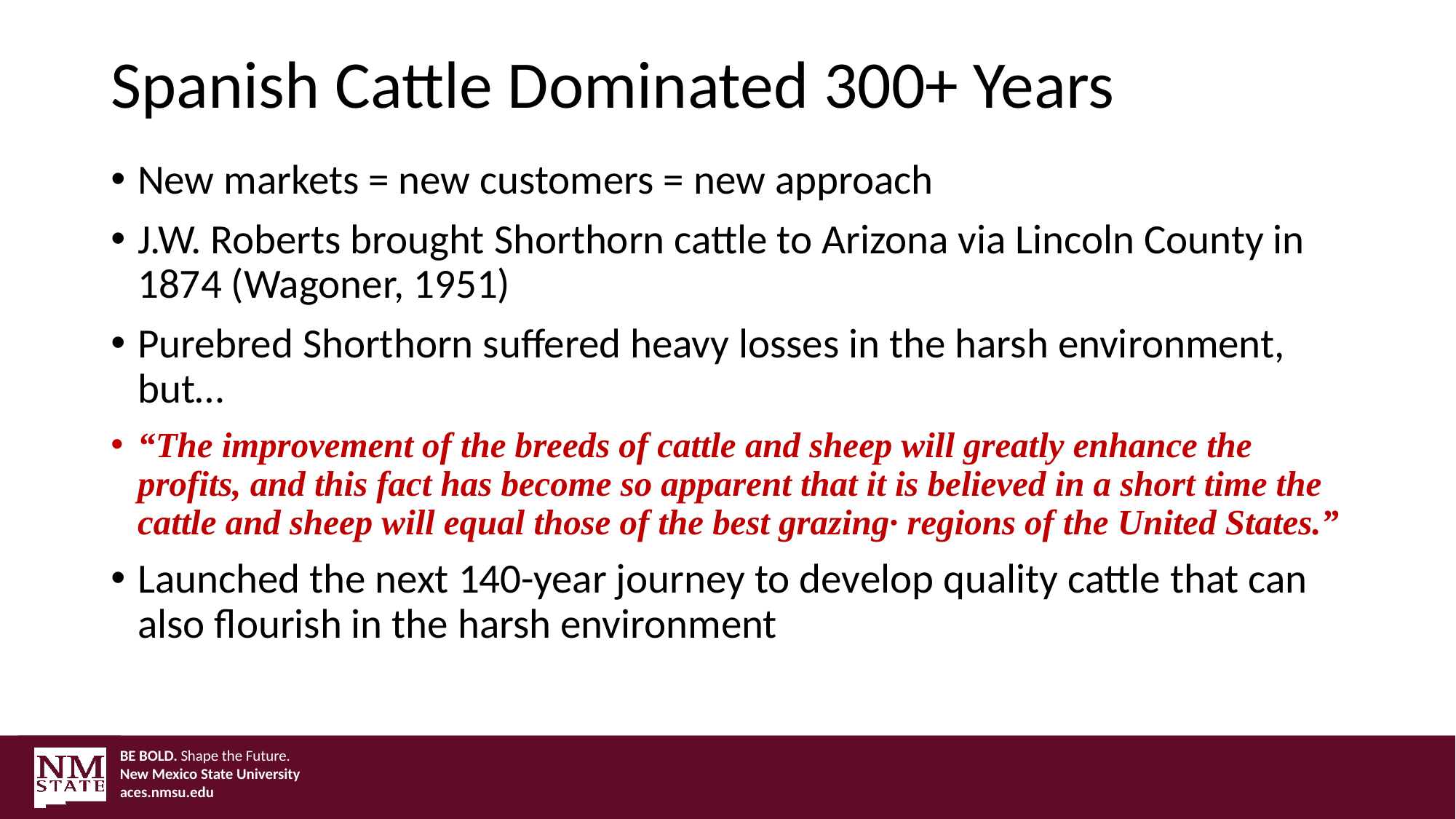

# Spanish Cattle Dominated 300+ Years
New markets = new customers = new approach
J.W. Roberts brought Shorthorn cattle to Arizona via Lincoln County in 1874 (Wagoner, 1951)
Purebred Shorthorn suffered heavy losses in the harsh environment, but…
“The improvement of the breeds of cattle and sheep will greatly enhance the profits, and this fact has become so apparent that it is believed in a short time the cattle and sheep will equal those of the best grazing· regions of the United States.”
Launched the next 140-year journey to develop quality cattle that can also flourish in the harsh environment